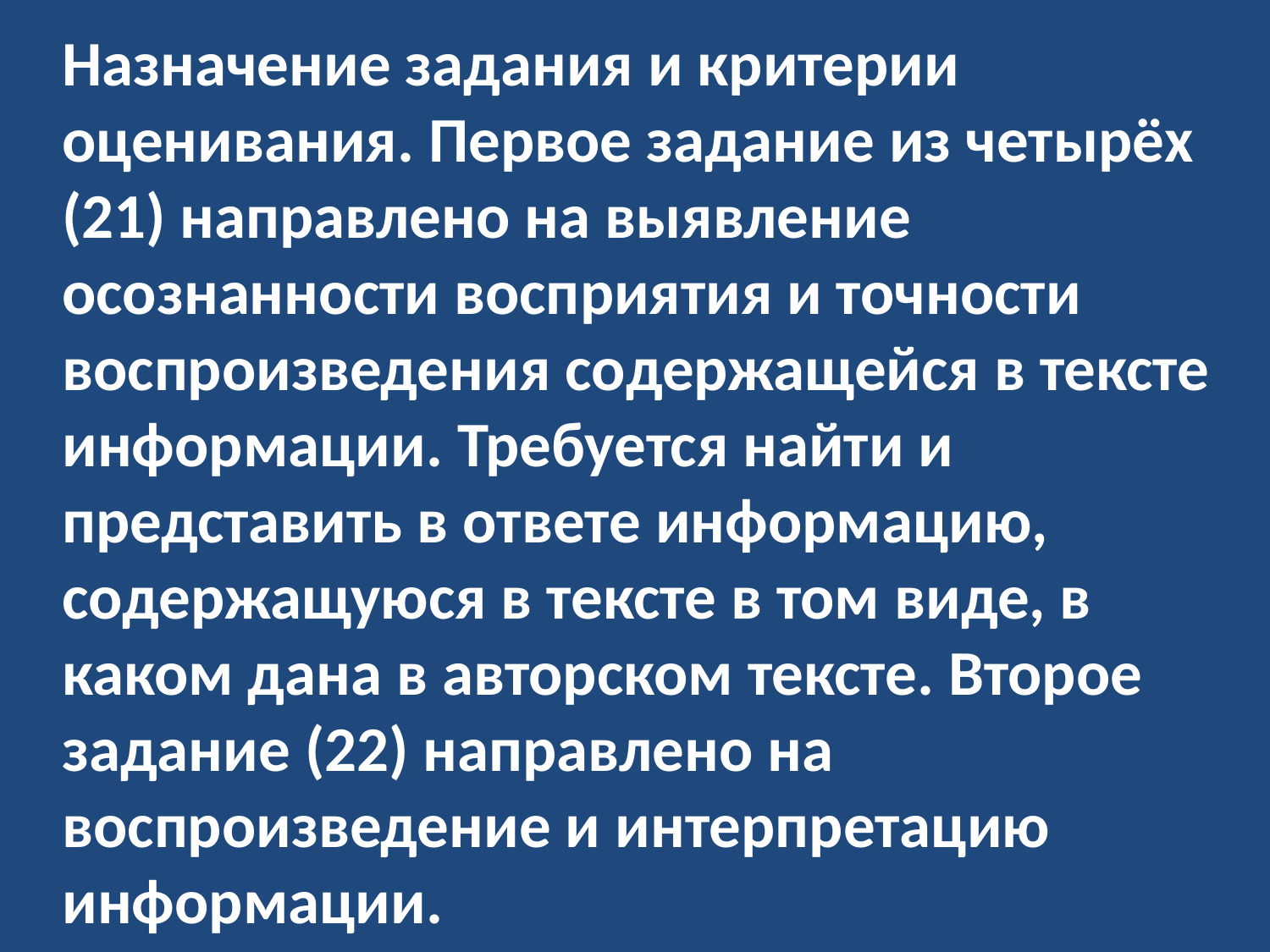

Назначение задания и критерии оценивания. Первое задание из четырёх (21) направлено на выявление осознанности восприятия и точности воспроизведения содержащейся в тексте информации. Требуется найти и представить в ответе информацию, содержащуюся в тексте в том виде, в каком дана в авторском тексте. Второе задание (22) направлено на воспроизведение и интерпретацию информации.